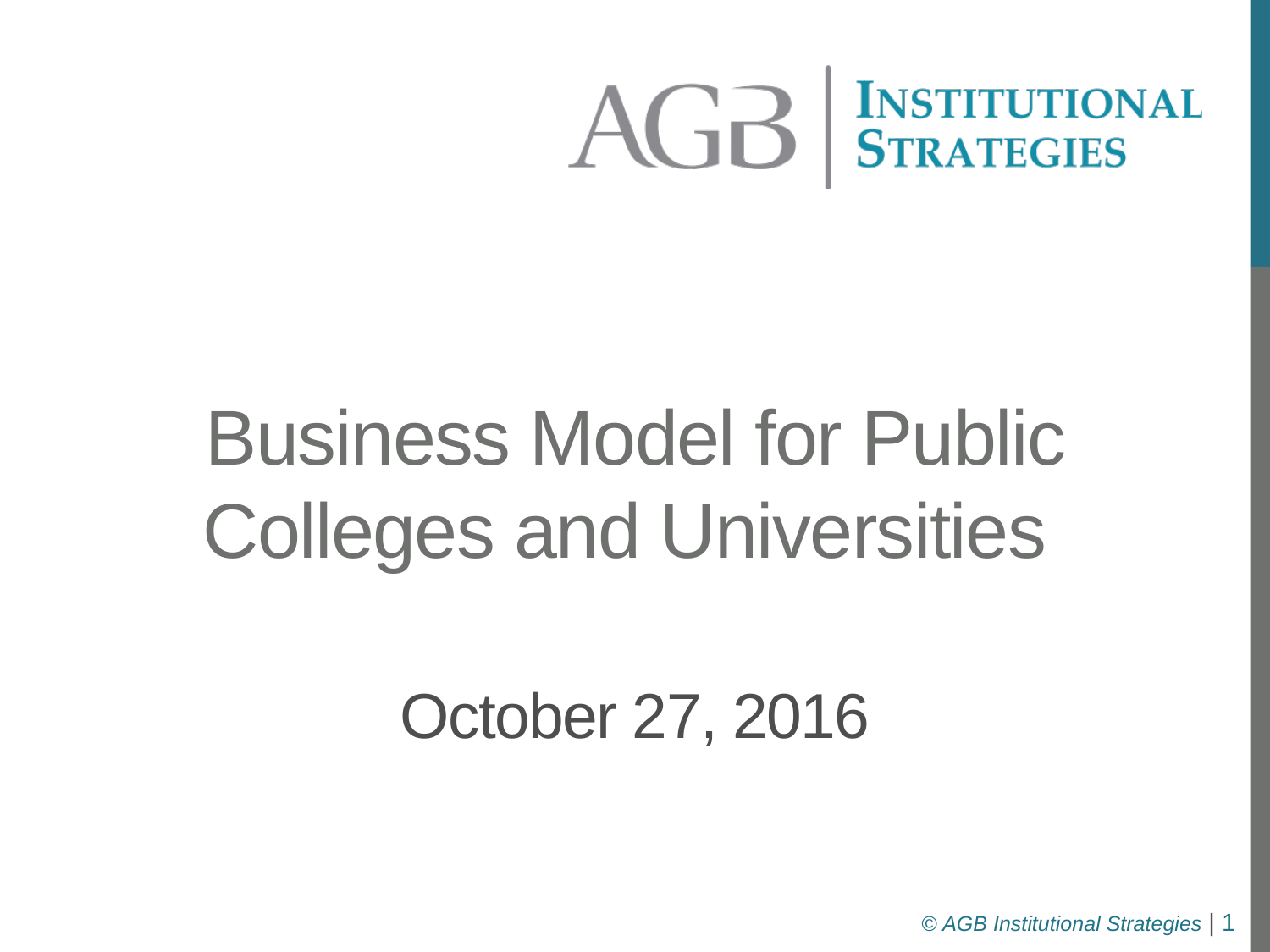

# Business Model for Public Colleges and Universities October 27, 2016
© AGB Institutional Strategies | 1